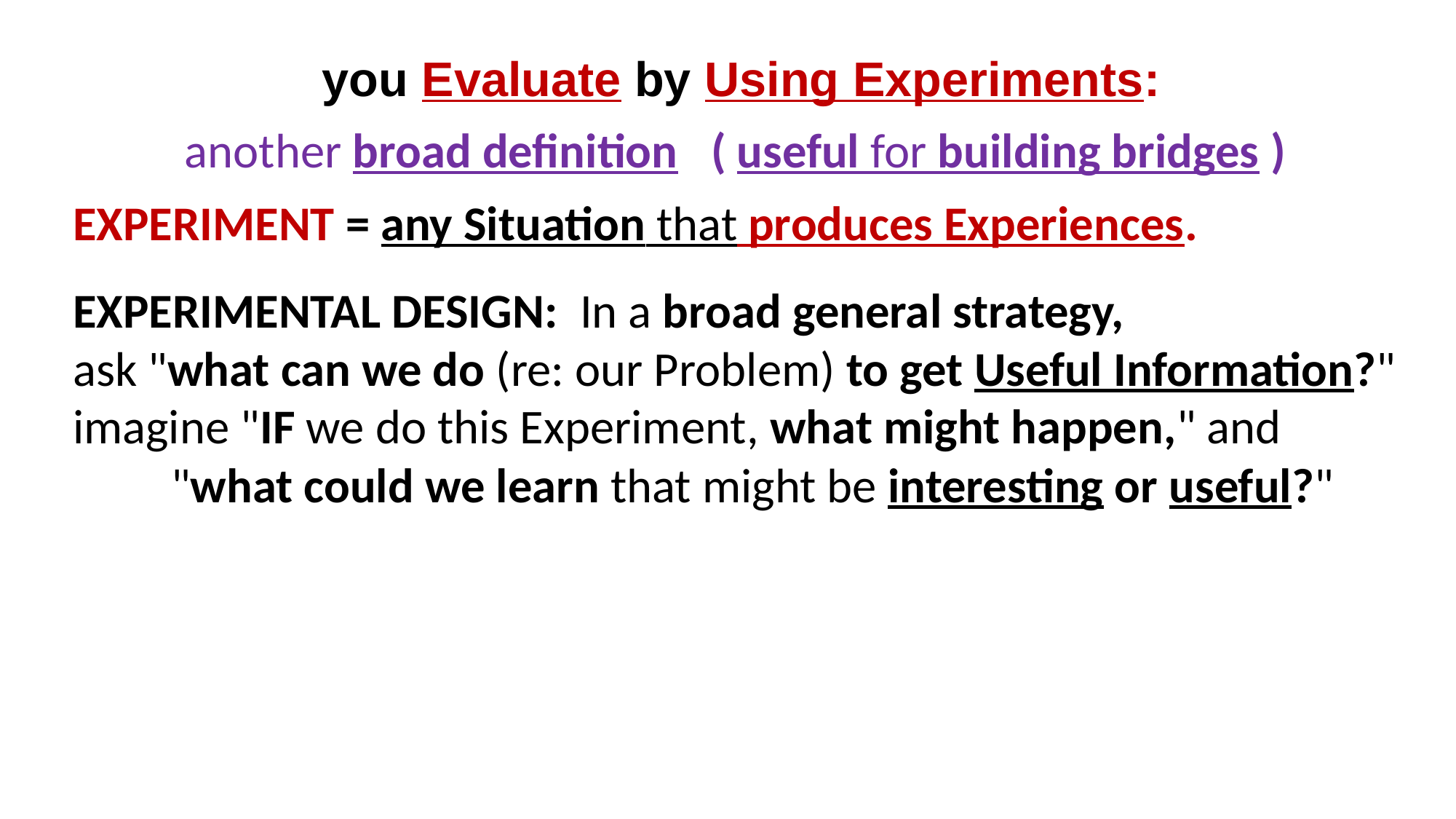

# you Evaluate by Using Experiments:
another broad definition   ( useful for building bridges )

EXPERIMENT = any Situation that produces Experiences.
 
EXPERIMENTAL DESIGN:  In a broad general strategy,
ask "what can we do (re: our Problem) to get Useful Information?"
imagine "IF we do this Experiment, what might happen," and
         "what could we learn that might be interesting or useful?"

also – We can help students learn logically Designing Experiments,
     re: ways to make Experiments more useful for Problem Solving
     (e.g. Isolate & Control Variables;  Control Groups;  blind,...)